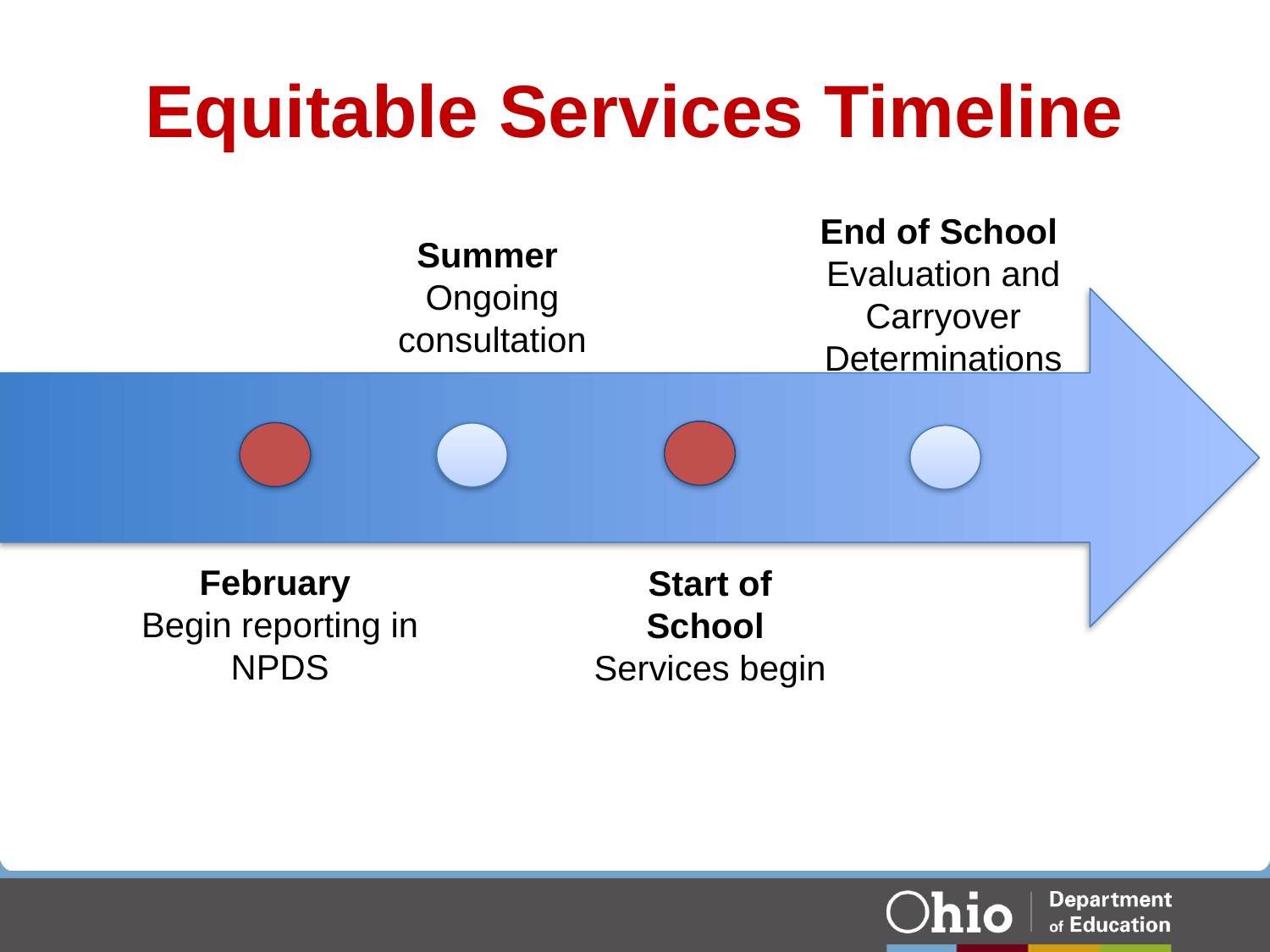

# Equitable Services Timeline
End of School
Evaluation and Carryover Determinations
Summer
Ongoing consultation

February
Begin reporting in NPDS
Start of School
Services begin